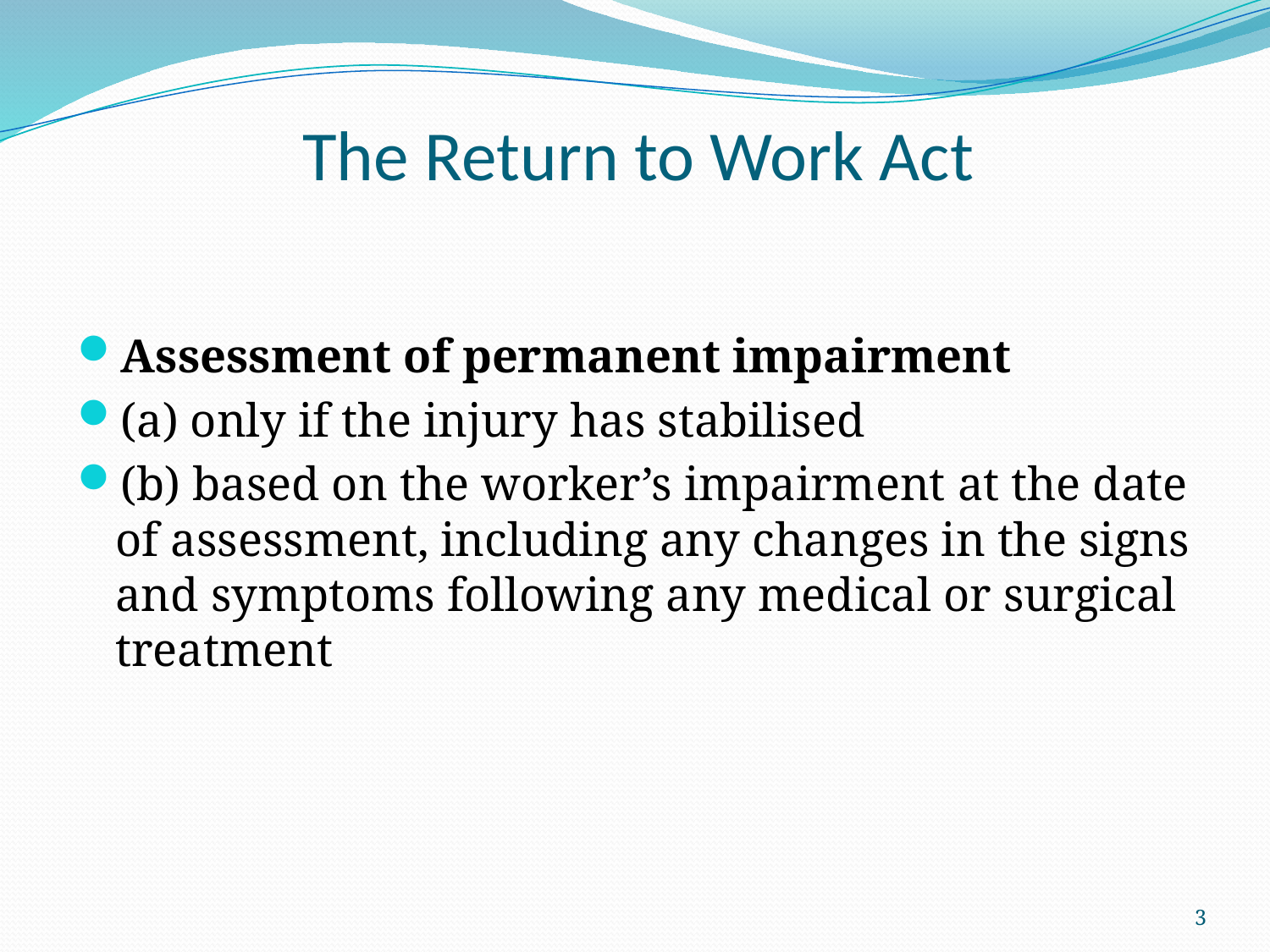

# The Return to Work Act

Assessment of permanent impairment
(a) only if the injury has stabilised
(b) based on the worker’s impairment at the date of assessment, including any changes in the signs and symptoms following any medical or surgical treatment

3